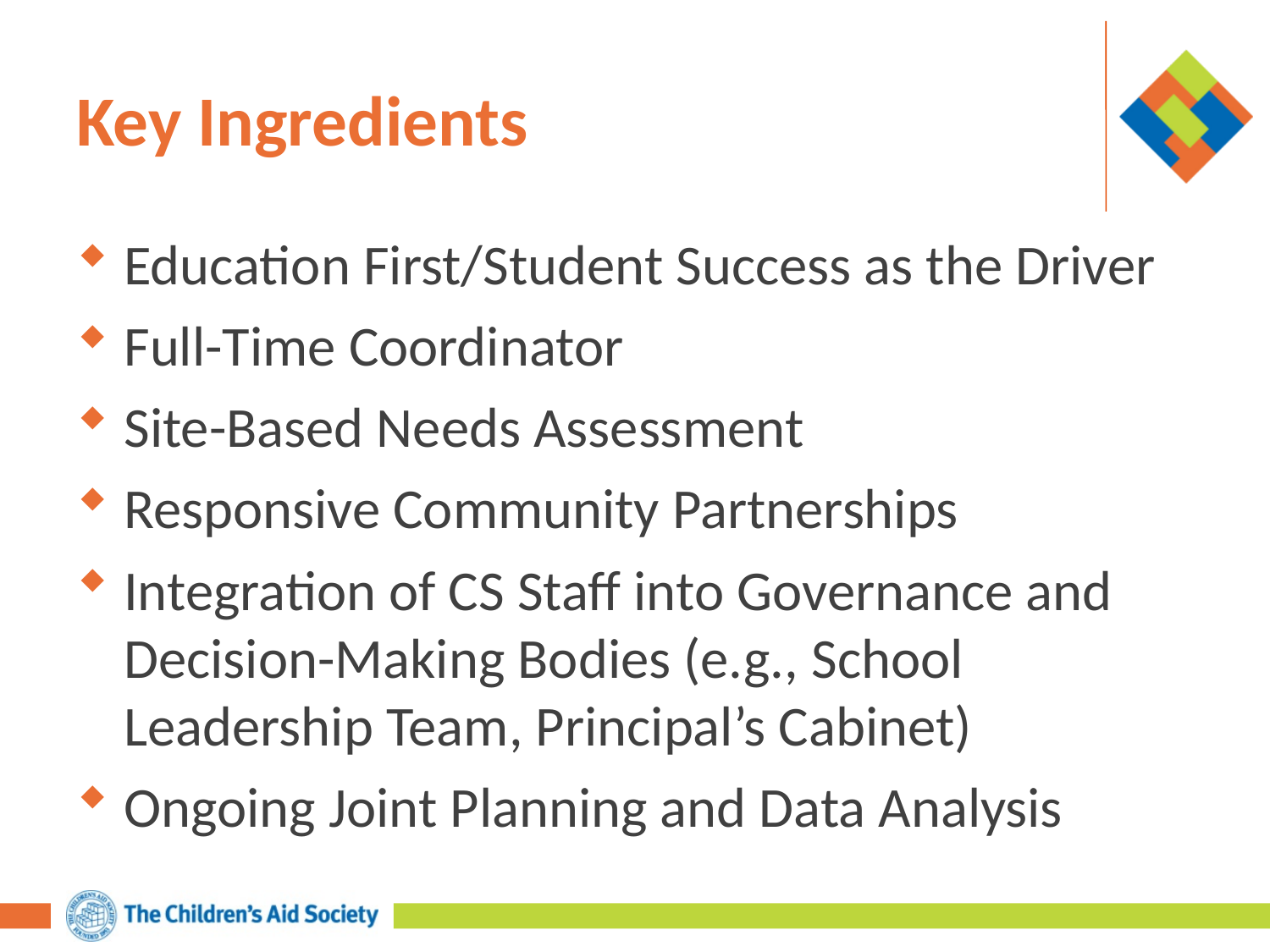

# Key Ingredients
Education First/Student Success as the Driver
Full-Time Coordinator
Site-Based Needs Assessment
Responsive Community Partnerships
Integration of CS Staff into Governance and Decision-Making Bodies (e.g., School Leadership Team, Principal’s Cabinet)
Ongoing Joint Planning and Data Analysis